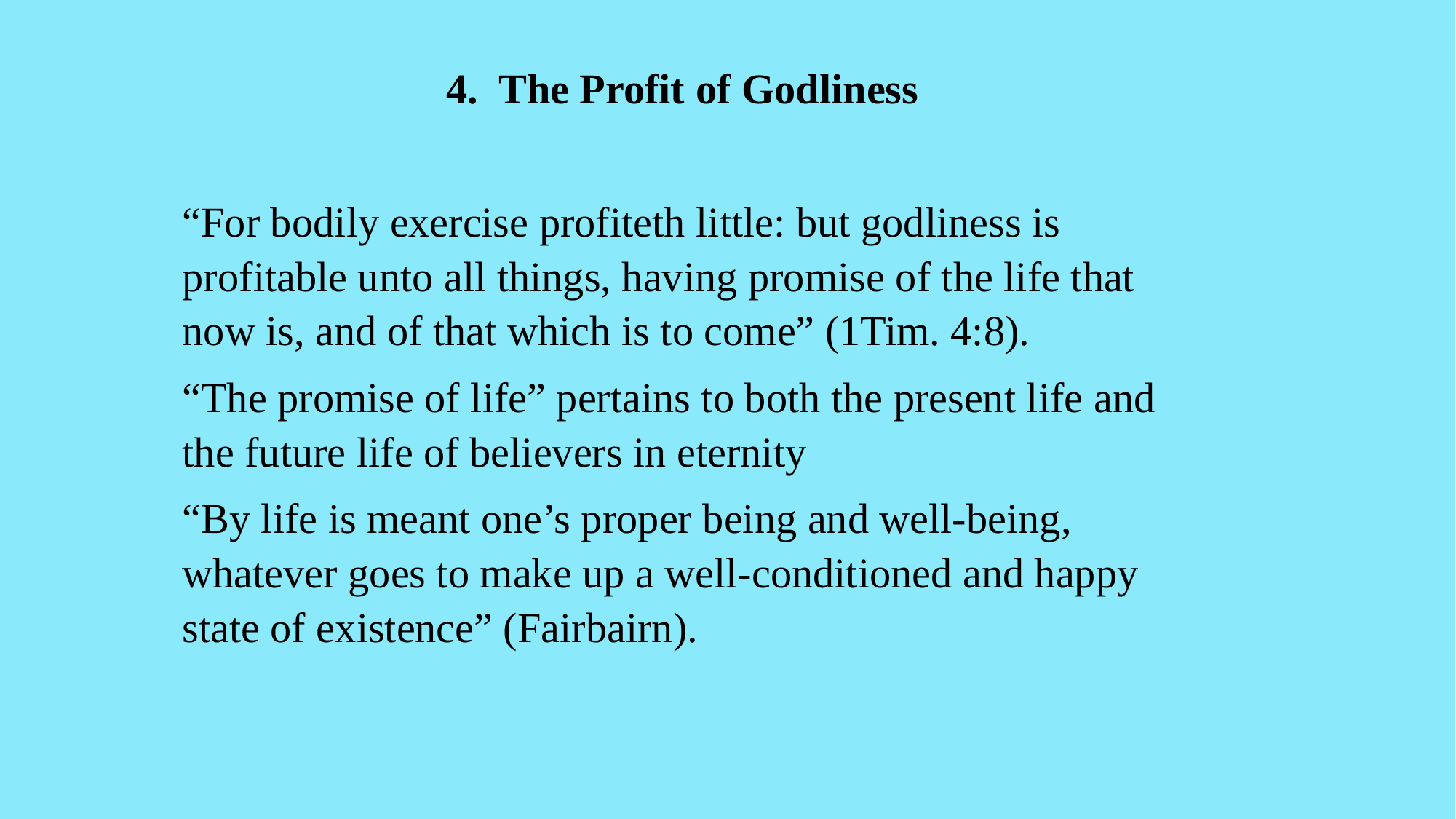

4.  The Profit of Godliness

“For bodily exercise profiteth little: but godliness is profitable unto all things, having promise of the life that now is, and of that which is to come” (1Tim. 4:8).
“The promise of life” pertains to both the present life and the future life of believers in eternity
“By life is meant one’s proper being and well-being, whatever goes to make up a well-conditioned and happy state of existence” (Fairbairn).